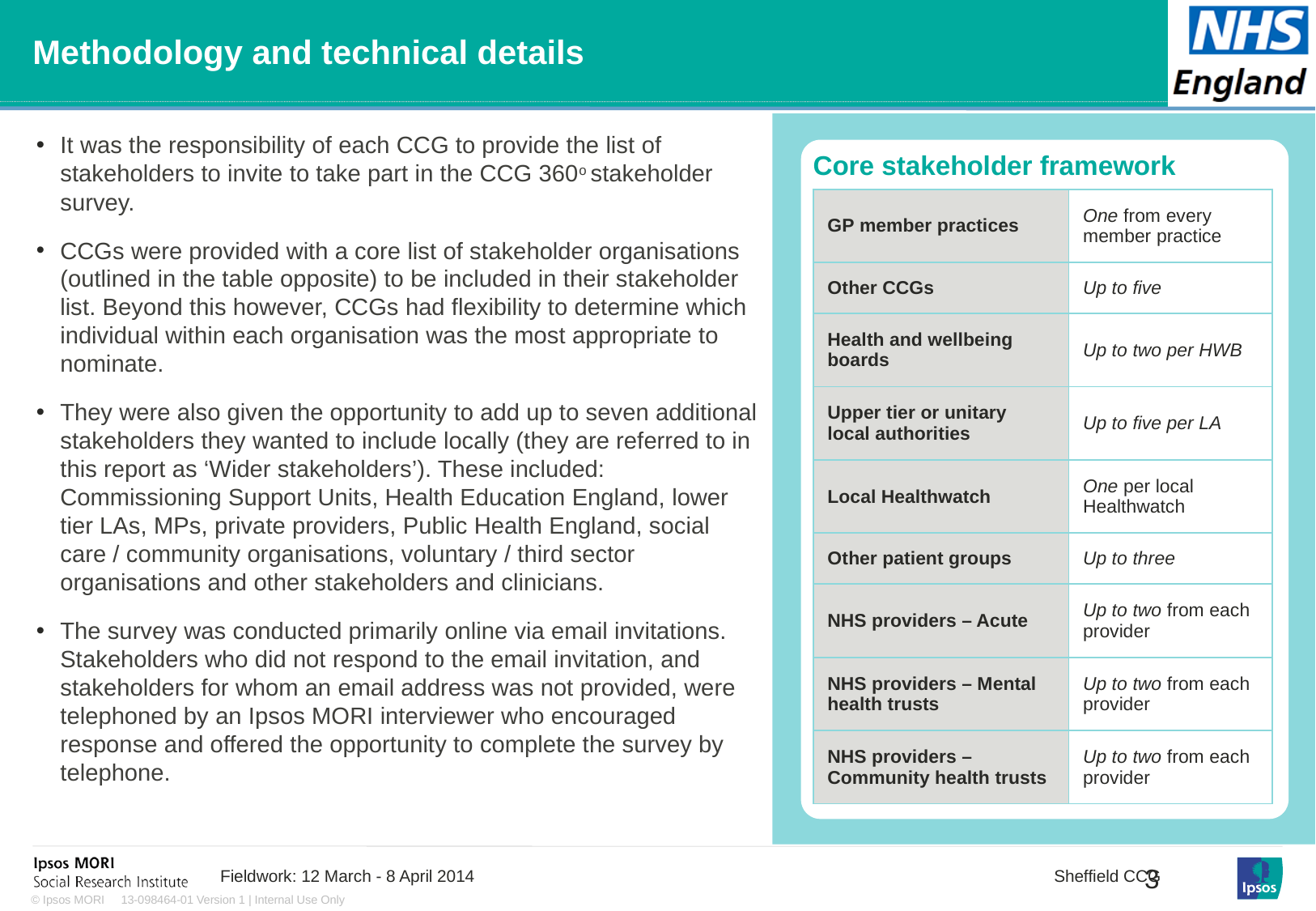

# Methodology and technical details
It was the responsibility of each CCG to provide the list of stakeholders to invite to take part in the CCG 360o stakeholder survey.
CCGs were provided with a core list of stakeholder organisations (outlined in the table opposite) to be included in their stakeholder list. Beyond this however, CCGs had flexibility to determine which individual within each organisation was the most appropriate to nominate.
They were also given the opportunity to add up to seven additional stakeholders they wanted to include locally (they are referred to in this report as ‘Wider stakeholders’). These included: Commissioning Support Units, Health Education England, lower tier LAs, MPs, private providers, Public Health England, social care / community organisations, voluntary / third sector organisations and other stakeholders and clinicians.
The survey was conducted primarily online via email invitations. Stakeholders who did not respond to the email invitation, and stakeholders for whom an email address was not provided, were telephoned by an Ipsos MORI interviewer who encouraged response and offered the opportunity to complete the survey by telephone.

Core stakeholder framework

| GP member practices | One from every member practice |
| --- | --- |
| Other CCGs | Up to five |
| Health and wellbeing boards | Up to two per HWB |
| Upper tier or unitary local authorities | Up to five per LA |
| Local Healthwatch | One per local Healthwatch |
| Other patient groups | Up to three |
| NHS providers – Acute | Up to two from each provider |
| NHS providers – Mental health trusts | Up to two from each provider |
| NHS providers – Community health trusts | Up to two from each provider |

Fieldwork: 12 March - 8 April 2014
Sheffield CCG